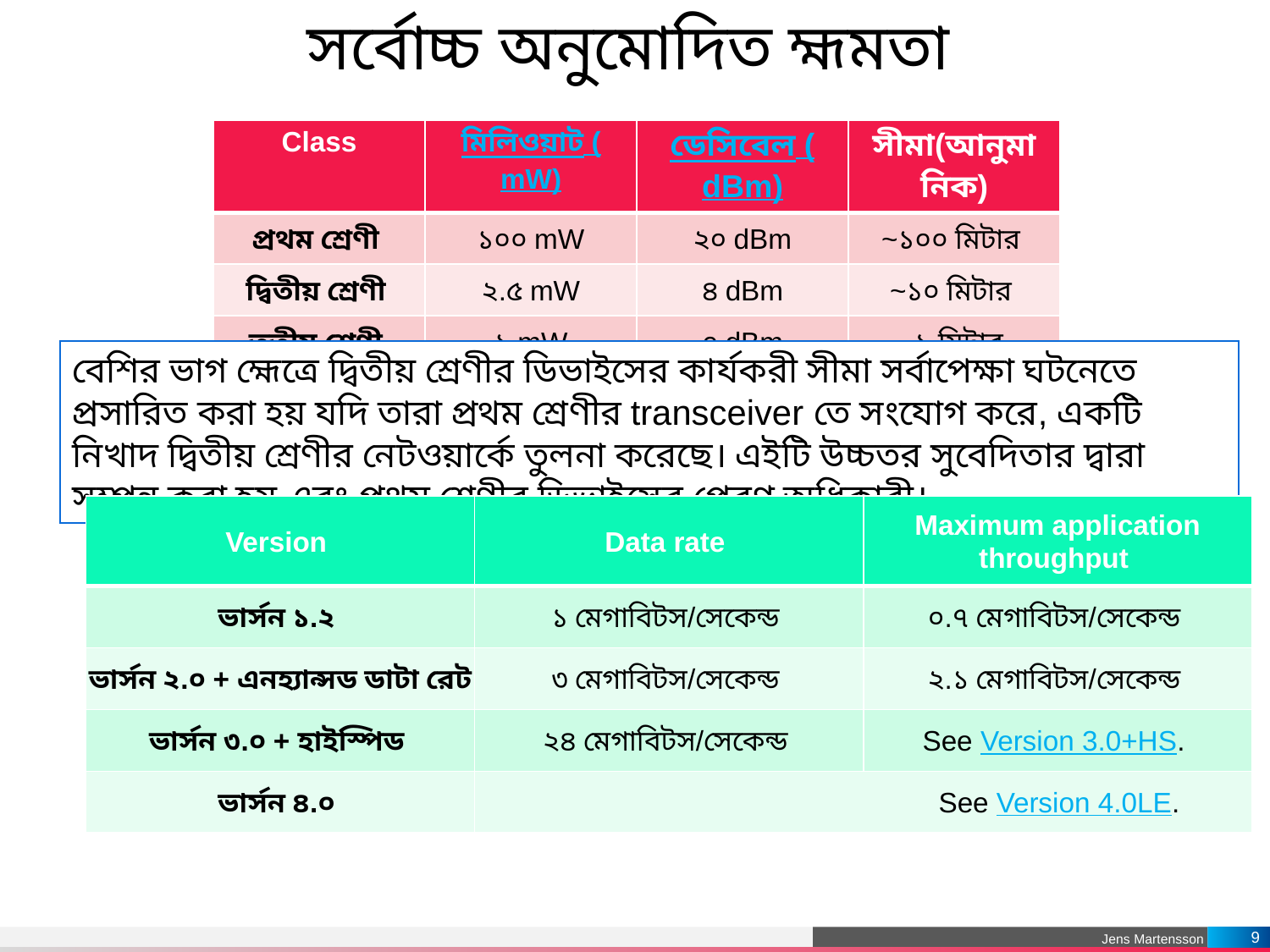

সর্বোচ্চ অনুমোদিত হ্মমতা
| Class | মিলিওয়াট (mW) | ডেসিবেল (dBm) | সীমা(আনুমানিক) |
| --- | --- | --- | --- |
| প্রথম শ্রেণী | ১০০ mW | ২০ dBm | ~১০০ মিটার |
| দ্বিতীয় শ্রেণী | ২.৫ mW | ৪ dBm | ~১০ মিটার |
| তৃতীয় শ্রেণী | ১ mW | ০ dBm | ~১ মিটার |
বেশির ভাগ হ্মেত্রে দ্বিতীয় শ্রেণীর ডিভাইসের কার্যকরী সীমা সর্বাপেক্ষা ঘটনেতে প্রসারিত করা হয় যদি তারা প্রথম শ্রেণীর transceiver তে সংযোগ করে, একটি নিখাদ দ্বিতীয় শ্রেণীর নেটওয়ার্কে তুলনা করেছে। এইটি উচ্চতর সুবেদিতার দ্বারা সম্পন্ন করা হয় এবং প্রথম শ্রেণীর ডিভাইসের প্রেরণ অধিকারী।
| Version | Data rate | Maximum application throughput |
| --- | --- | --- |
| ভার্সন ১.২ | ১ মেগাবিটস/সেকেন্ড | ০.৭ মেগাবিটস/সেকেন্ড |
| ভার্সন ২.০ + এনহ্যান্সড ডাটা রেট | ৩ মেগাবিটস/সেকেন্ড | ২.১ মেগাবিটস/সেকেন্ড |
| ভার্সন ৩.০ + হাইস্পিড | ২৪ মেগাবিটস/সেকেন্ড | See Version 3.0+HS. |
| ভার্সন ৪.০ | See Version 4.0LE. |  |
9